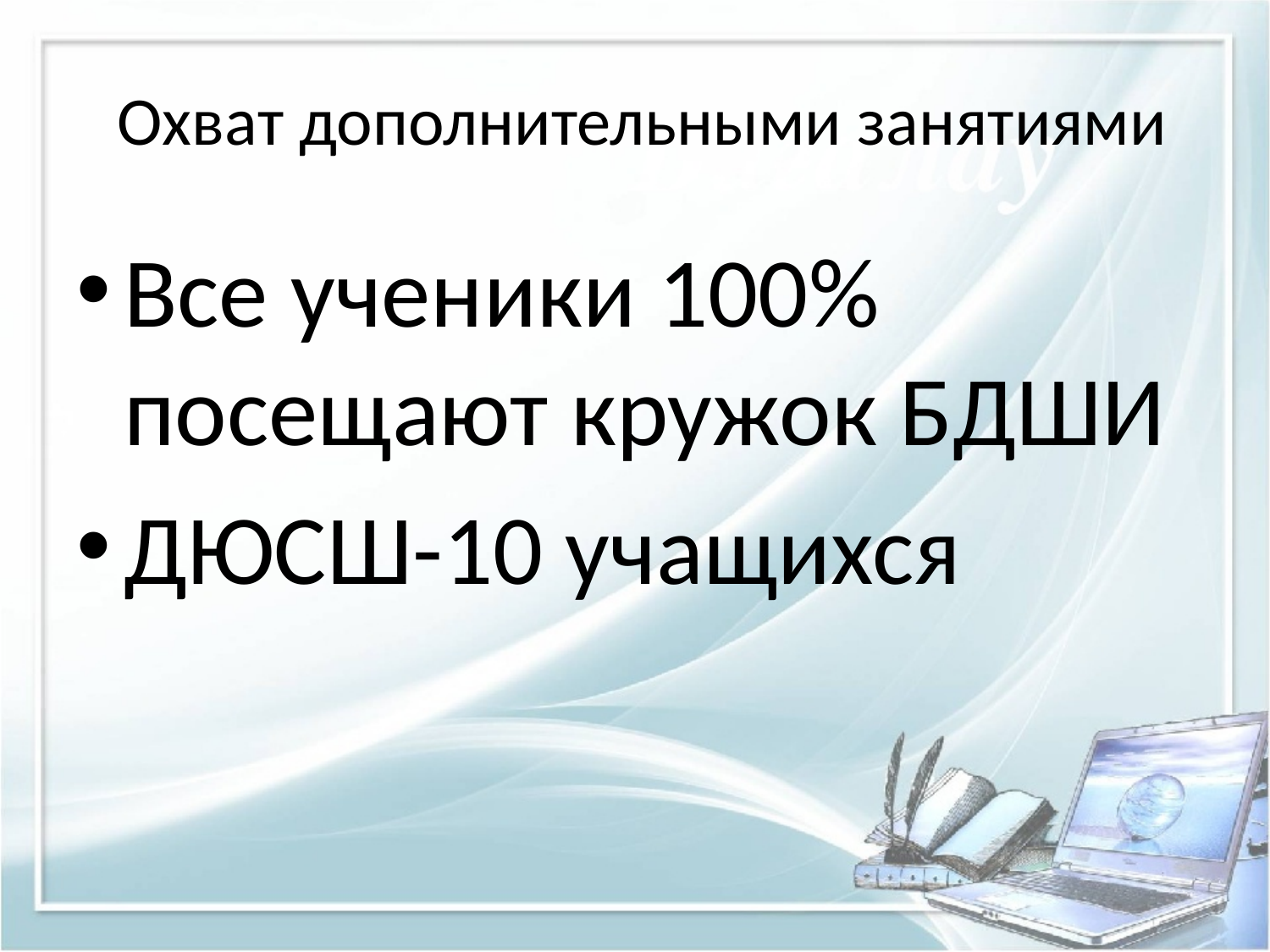

# Охват дополнительными занятиями
Все ученики 100% посещают кружок БДШИ
ДЮСШ-10 учащихся